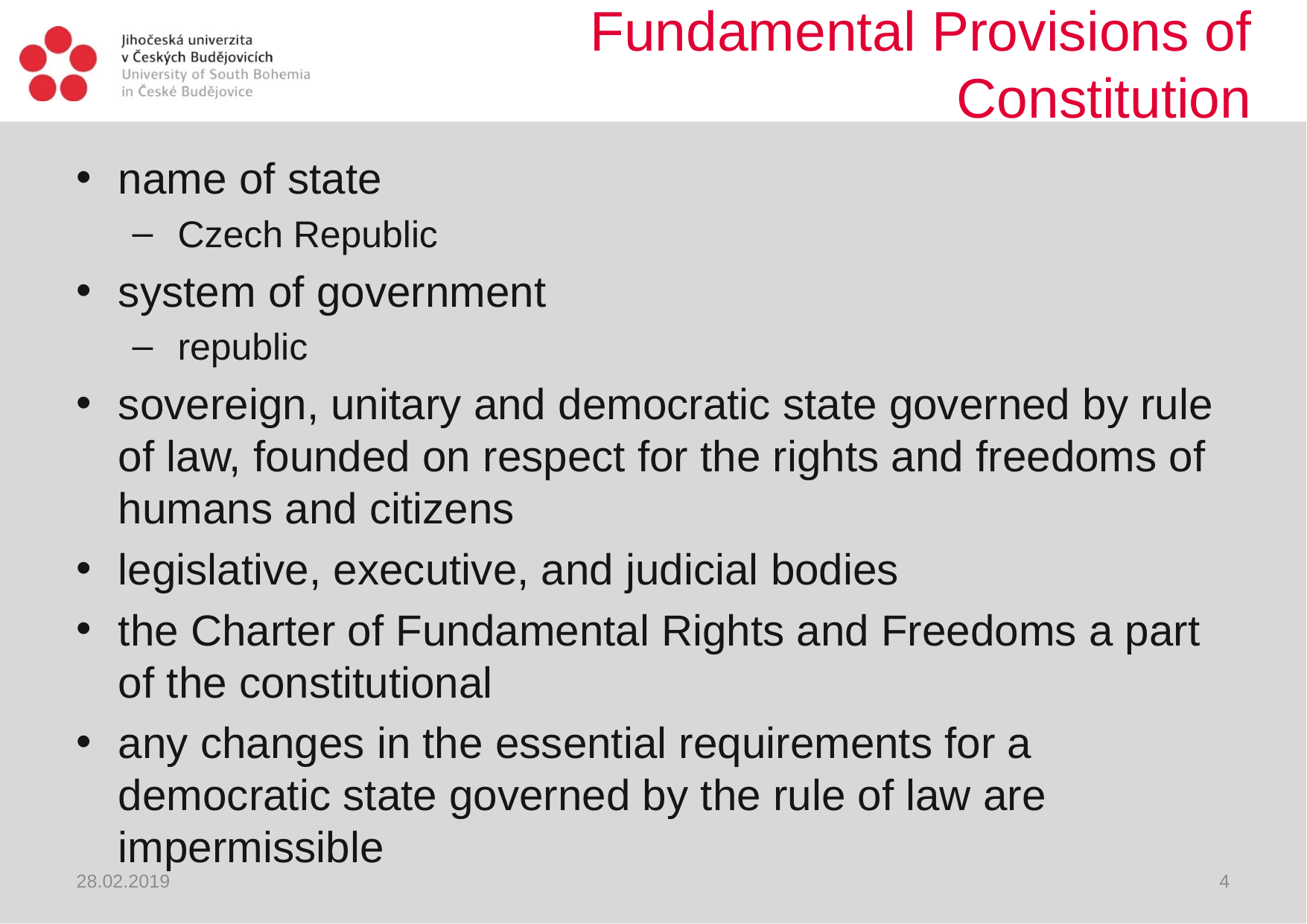

# Fundamental Provisions of Constitution
name of state
 Czech Republic
system of government
 republic
sovereign, unitary and democratic state governed by rule of law, founded on respect for the rights and freedoms of humans and citizens
legislative, executive, and judicial bodies
the Charter of Fundamental Rights and Freedoms a part of the constitutional
any changes in the essential requirements for a democratic state governed by the rule of law are impermissible

28.02.2019
4